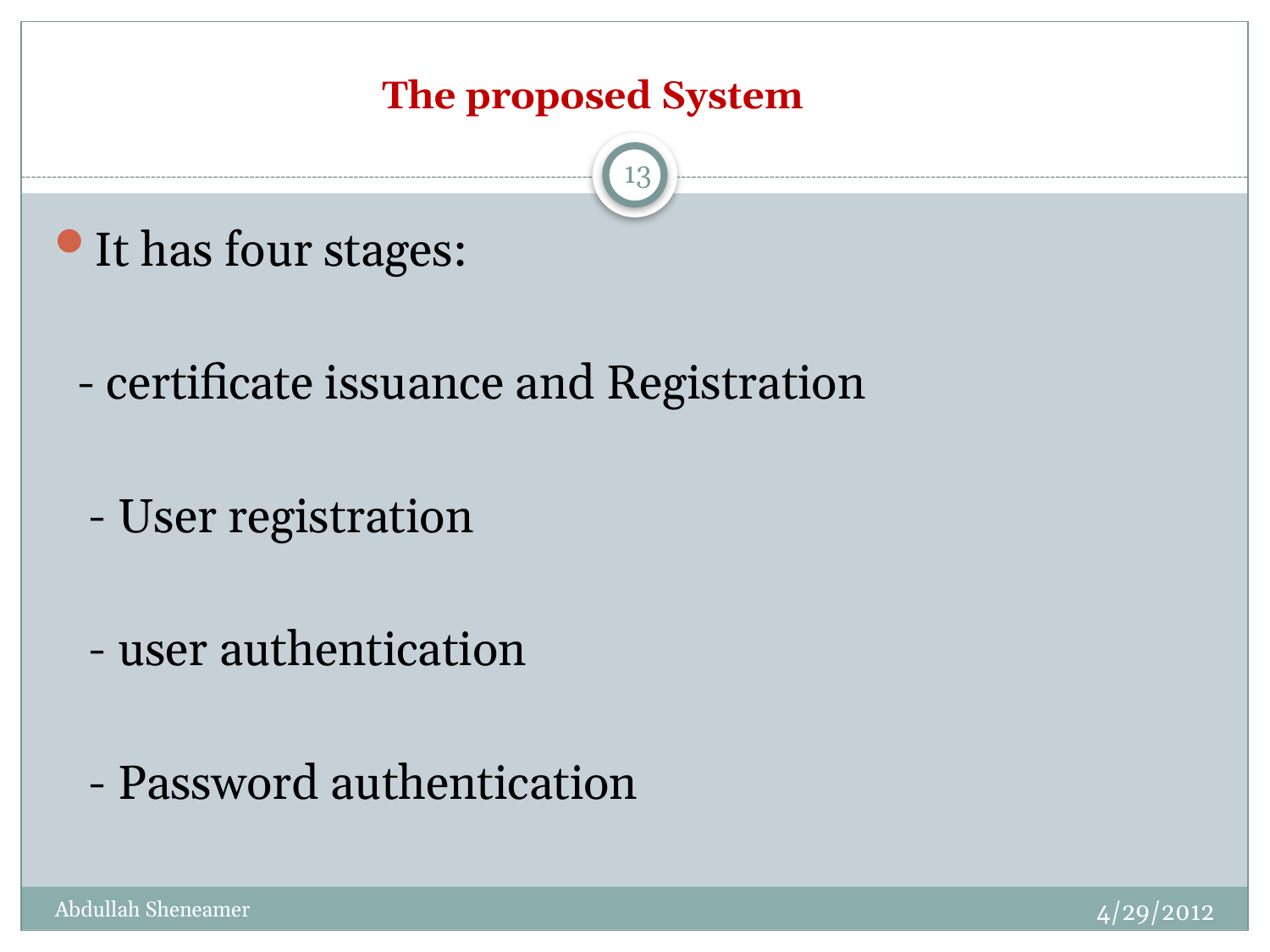

# The proposed System
13
It has four stages:

  - certificate issuance and Registration

   - User registration

   - user authentication

   - Password authentication
4/29/2012
Abdullah Sheneamer